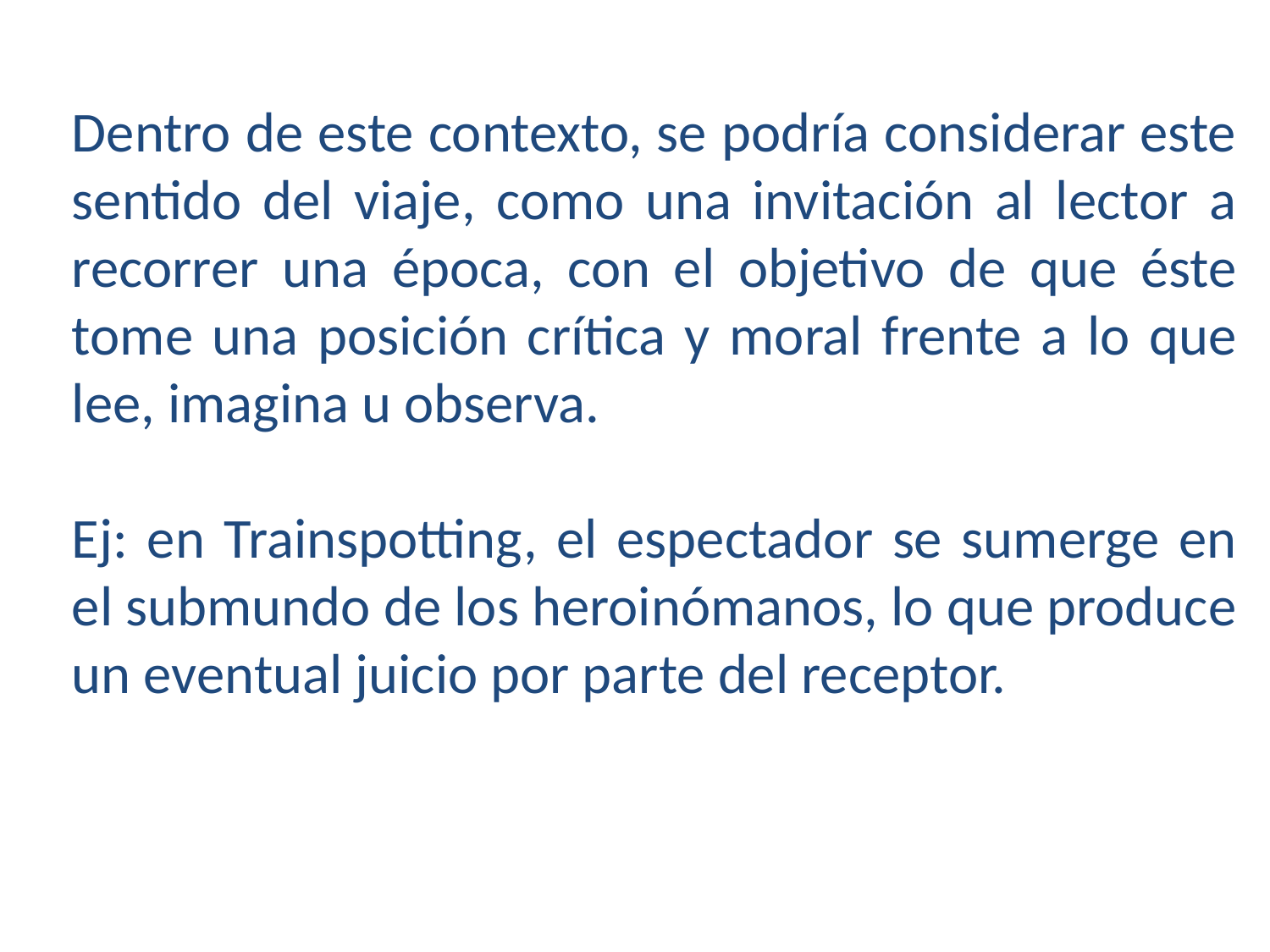

Dentro de este contexto, se podría considerar este sentido del viaje, como una invitación al lector a recorrer una época, con el objetivo de que éste tome una posición crítica y moral frente a lo que lee, imagina u observa.

Ej: en Trainspotting, el espectador se sumerge en el submundo de los heroinómanos, lo que produce un eventual juicio por parte del receptor.